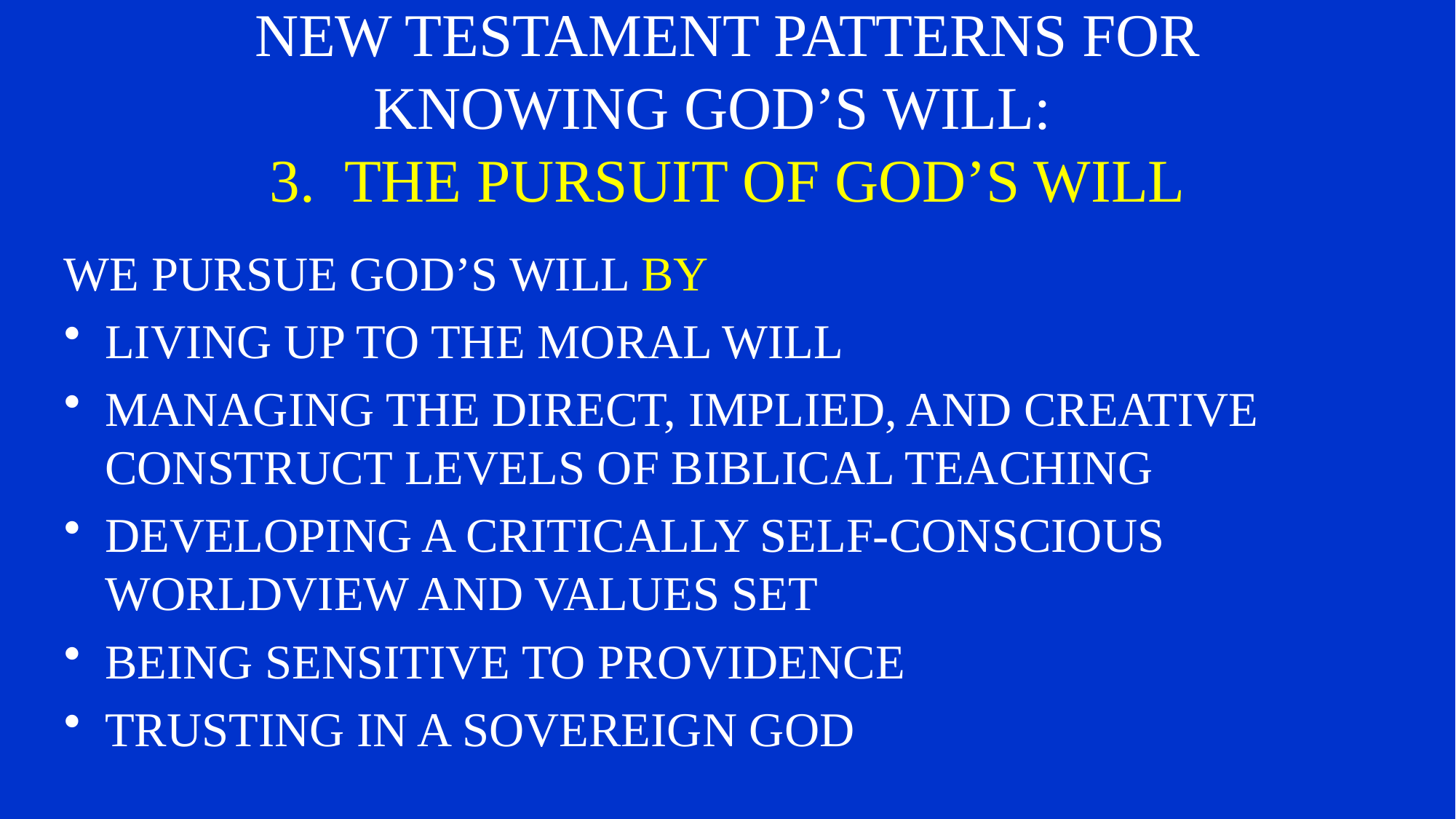

# NEW TESTAMENT PATTERNS FOR KNOWING GOD’S WILL: 3.  THE PURSUIT OF GOD’S WILL
WE PURSUE GOD’S WILL BY
LIVING UP TO THE MORAL WILL
MANAGING THE DIRECT, IMPLIED, AND CREATIVE CONSTRUCT LEVELS OF BIBLICAL TEACHING
DEVELOPING A CRITICALLY SELF-CONSCIOUS  WORLDVIEW AND VALUES SET
BEING SENSITIVE TO PROVIDENCE
TRUSTING IN A SOVEREIGN GOD